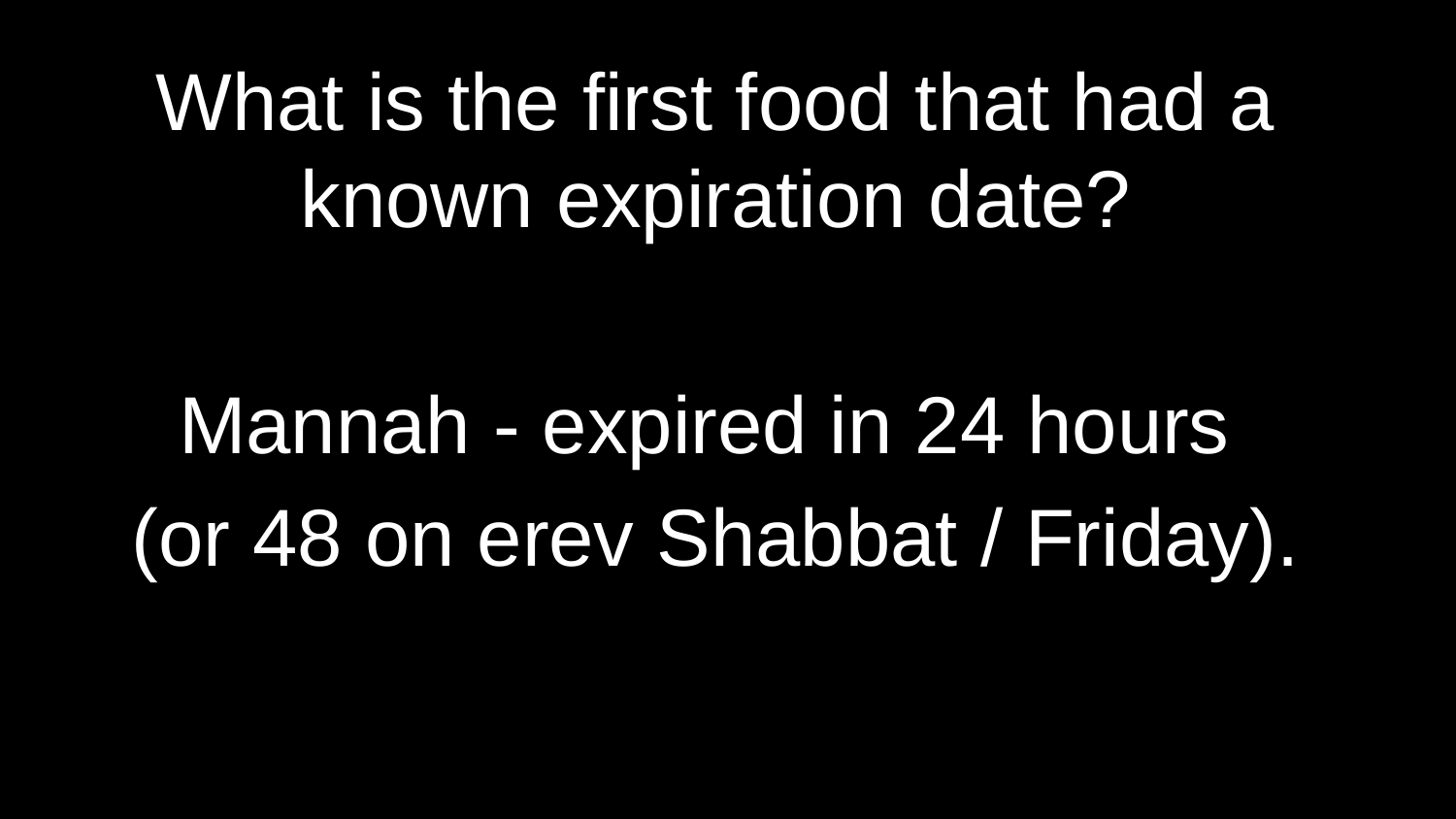

What is the first food that had a known expiration date?

Mannah - expired in 24 hours
(or 48 on erev Shabbat / Friday).